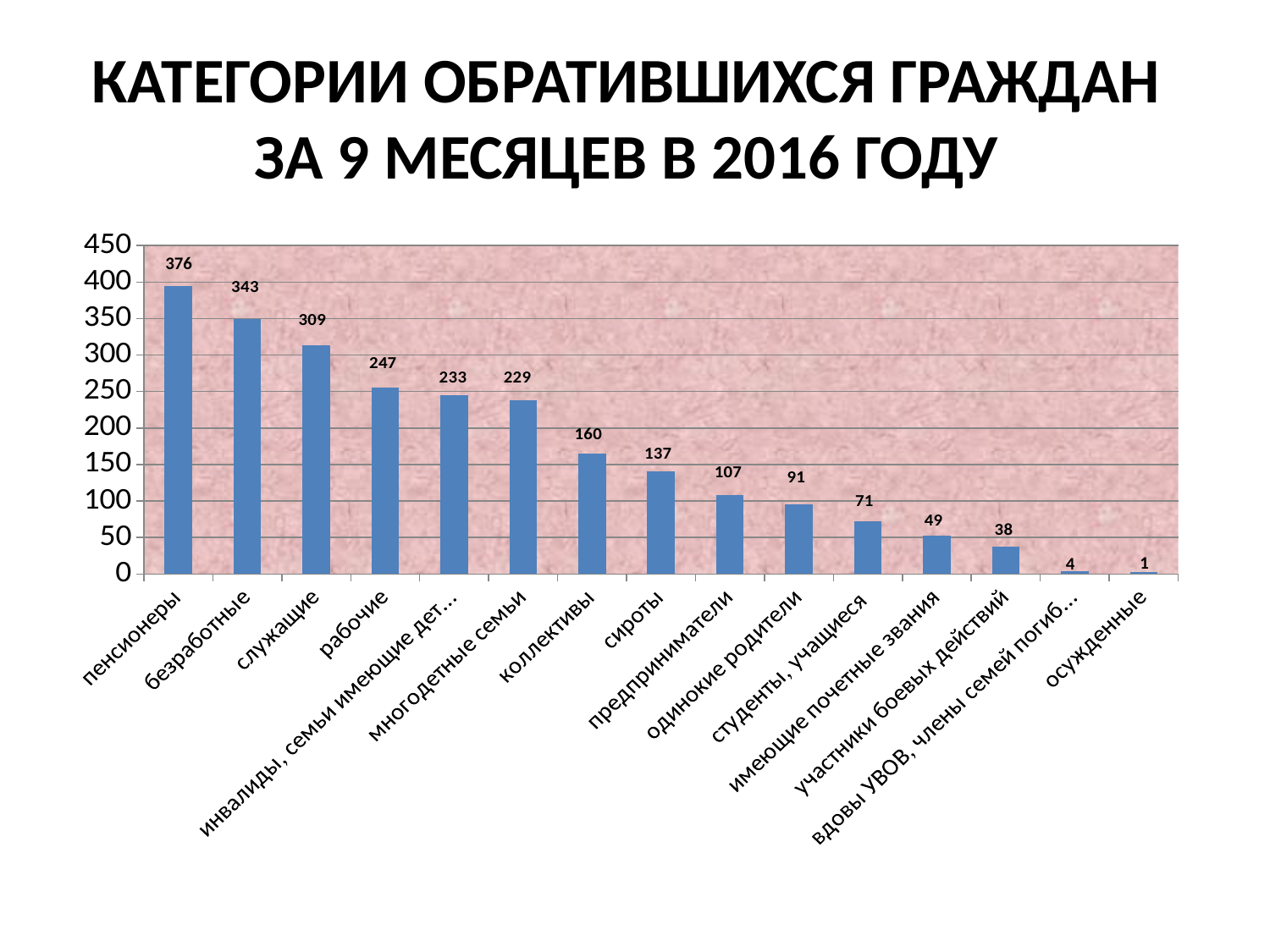

# КАТЕГОРИИ ОБРАТИВШИХСЯ ГРАЖДАН ЗА 9 МЕСЯЦЕВ В 2016 ГОДУ

### Chart

| Category | Ряд 1 |
|---|---|
| пенсионеры | 394.0 |
| безработные | 349.0 |
| служащие | 313.0 |
| рабочие | 256.0 |
| инвалиды, семьи имеющие детей-инвалидов | 245.0 |
| многодетные семьи | 238.0 |
| коллективы | 165.0 |
| сироты | 141.0 |
| предприниматели | 108.0 |
| одинокие родители | 95.0 |
| студенты, учащиеся  | 72.0 |
| имеющие почетные звания | 53.0 |
| участники боевых действий | 38.0 |
| вдовы УВОВ, члены семей погибших на войне | 4.0 |
| осужденные | 3.0 |
  376
             1
            4